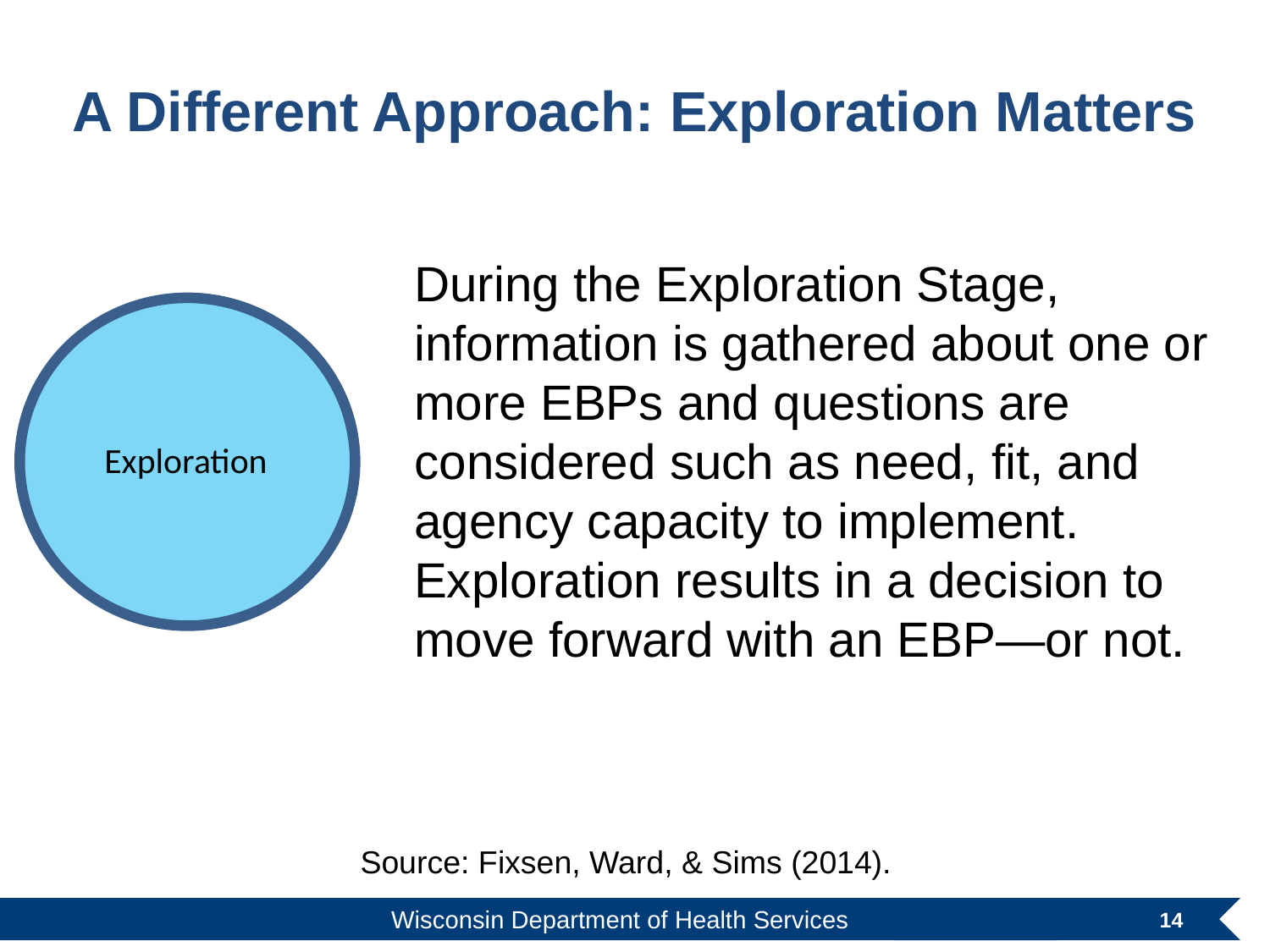

A Different Approach: Exploration Matters
During the Exploration Stage, information is gathered about one or more EBPs and questions are considered such as need, fit, and agency capacity to implement. Exploration results in a decision to move forward with an EBP—or not.

Exploration

Source: Fixsen, Ward, & Sims (2014).